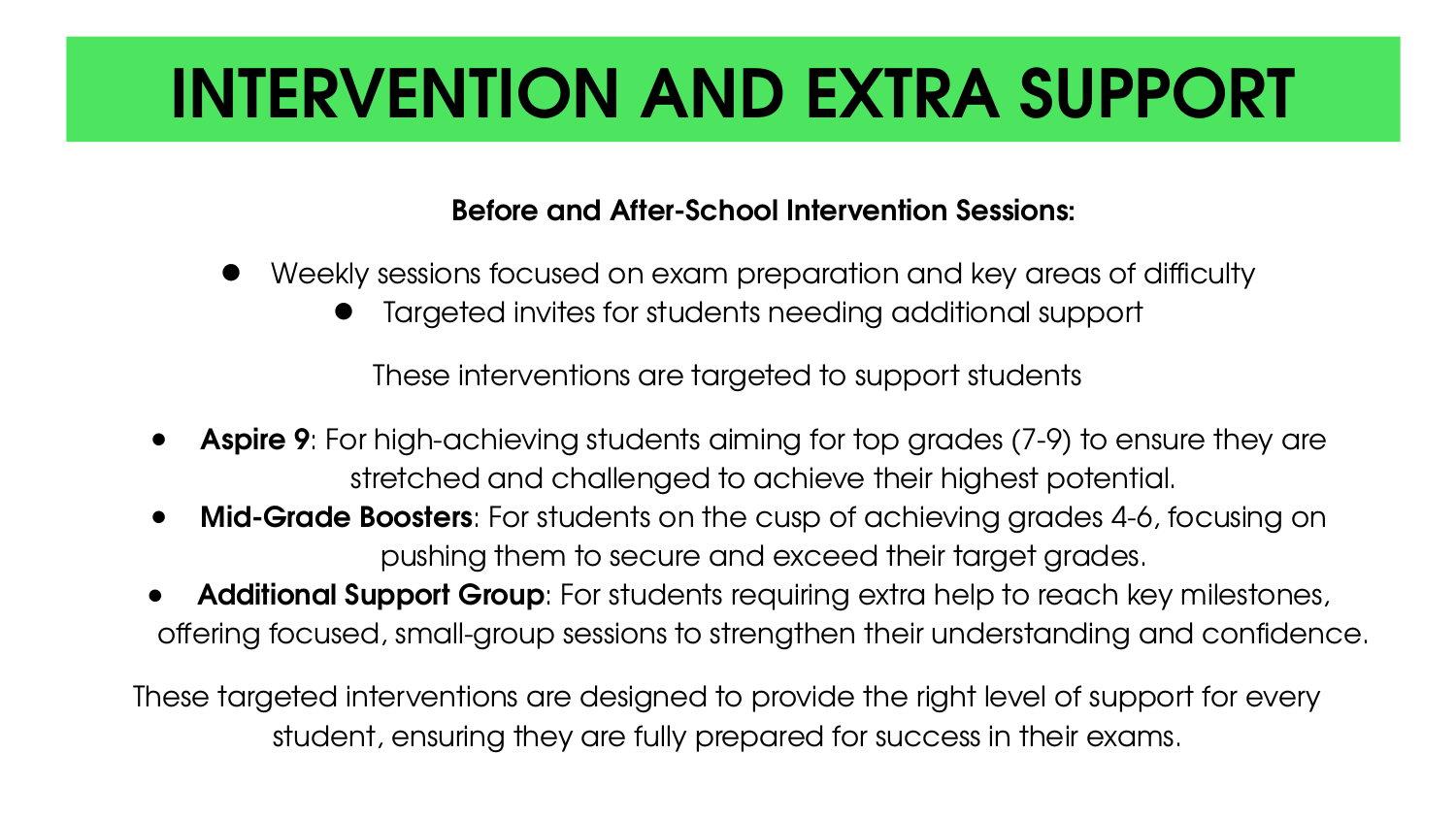

INTERVENTION AND EXTRA SUPPORT
Before and After-School Intervention Sessions:
Weekly sessions focused on exam preparation and key areas of difficulty
Targeted invites for students needing additional support
These interventions are targeted to support students
Aspire 9: For high-achieving students aiming for top grades (7-9) to ensure they are stretched and challenged to achieve their highest potential.
Mid-Grade Boosters: For students on the cusp of achieving grades 4-6, focusing on pushing them to secure and exceed their target grades.
Additional Support Group: For students requiring extra help to reach key milestones, offering focused, small-group sessions to strengthen their understanding and confidence.
These targeted interventions are designed to provide the right level of support for every student, ensuring they are fully prepared for success in their exams.